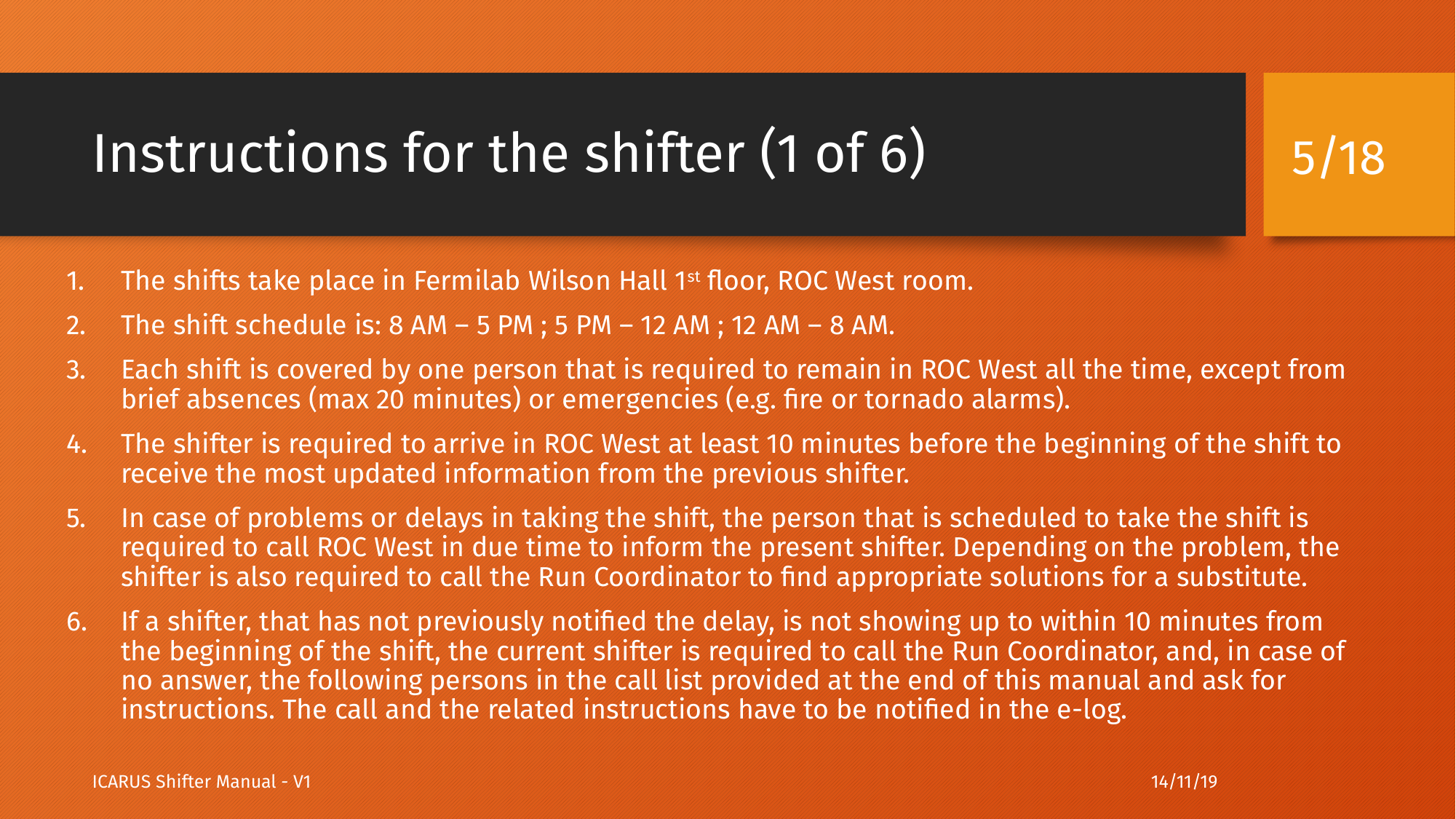

5/18
# Instructions for the shifter (1 of 6)
The shifts take place in Fermilab Wilson Hall 1st floor, ROC West room.
The shift schedule is: 8 AM – 5 PM ; 5 PM – 12 AM ; 12 AM – 8 AM.
Each shift is covered by one person that is required to remain in ROC West all the time, except from brief absences (max 20 minutes) or emergencies (e.g. fire or tornado alarms).
The shifter is required to arrive in ROC West at least 10 minutes before the beginning of the shift to receive the most updated information from the previous shifter.
In case of problems or delays in taking the shift, the person that is scheduled to take the shift is required to call ROC West in due time to inform the present shifter. Depending on the problem, the shifter is also required to call the Run Coordinator to find appropriate solutions for a substitute.
If a shifter, that has not previously notified the delay, is not showing up to within 10 minutes from the beginning of the shift, the current shifter is required to call the Run Coordinator, and, in case of no answer, the following persons in the call list provided at the end of this manual and ask for instructions. The call and the related instructions have to be notified in the e-log.
14/11/19
ICARUS Shifter Manual - V1